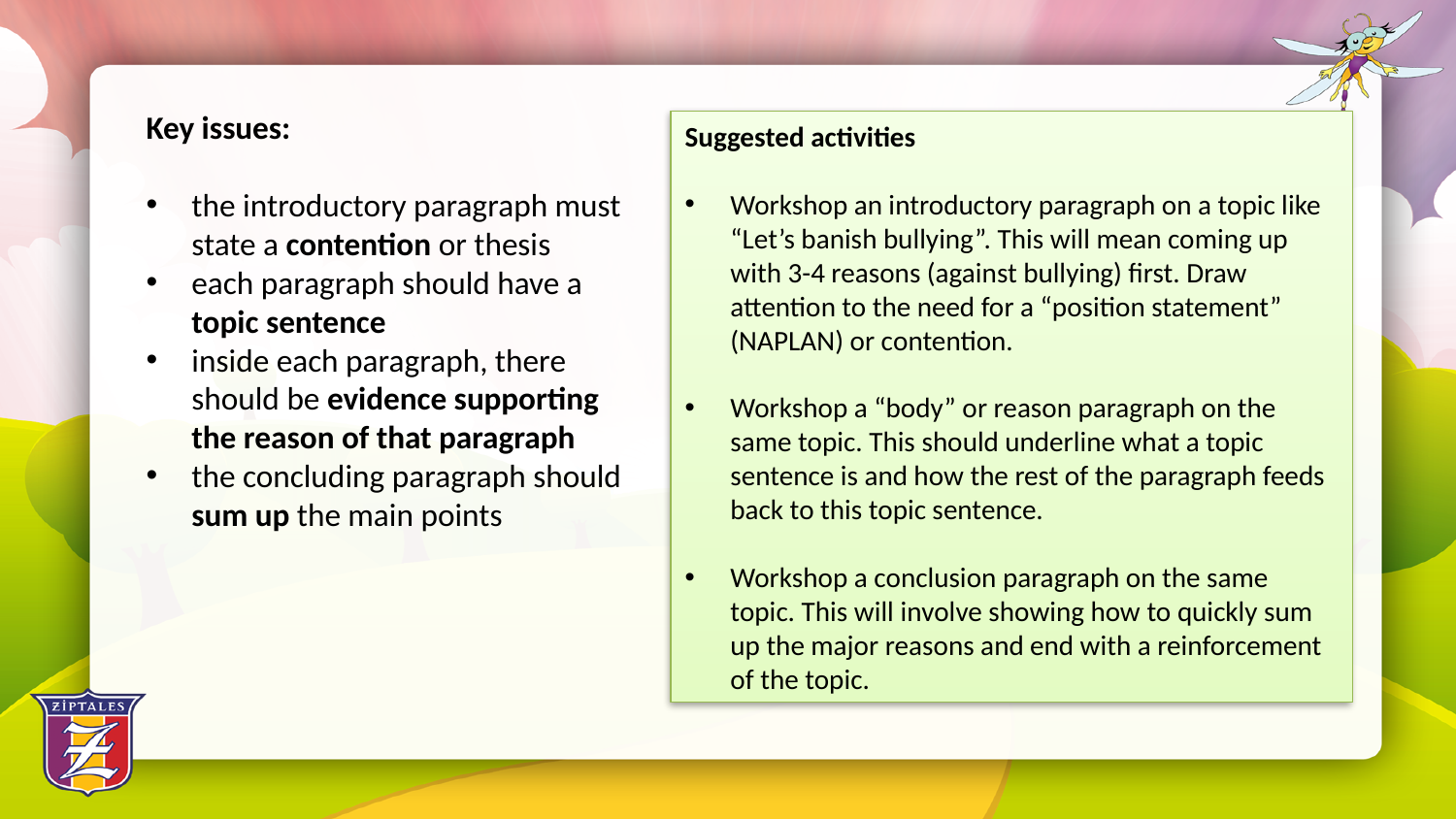

Key issues:

the introductory paragraph must state a contention or thesis
each paragraph should have a topic sentence
inside each paragraph, there should be evidence supporting the reason of that paragraph
the concluding paragraph should sum up the main points

Suggested activities

Workshop an introductory paragraph on a topic like “Let’s banish bullying”. This will mean coming up with 3-4 reasons (against bullying) first. Draw attention to the need for a “position statement” (NAPLAN) or contention.
Workshop a “body” or reason paragraph on the same topic. This should underline what a topic sentence is and how the rest of the paragraph feeds back to this topic sentence.
Workshop a conclusion paragraph on the same topic. This will involve showing how to quickly sum up the major reasons and end with a reinforcement of the topic.